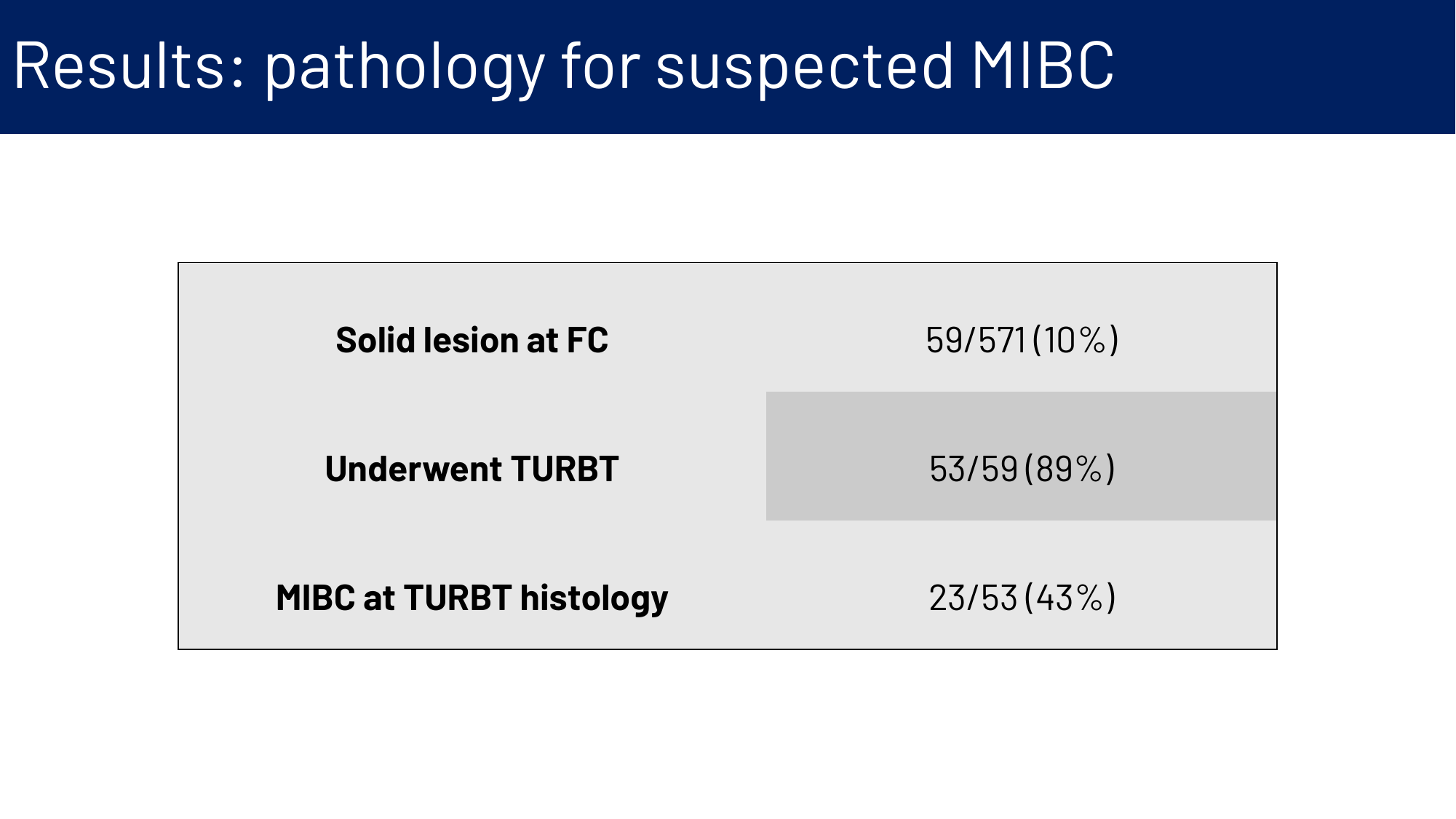

# Results: pathology for suspected MIBC
| Solid lesion at FC | 59/571 (10%) |
| --- | --- |
| Underwent TURBT | 53/59 (89%) |
| MIBC at TURBT histology | 23/53 (43%) |